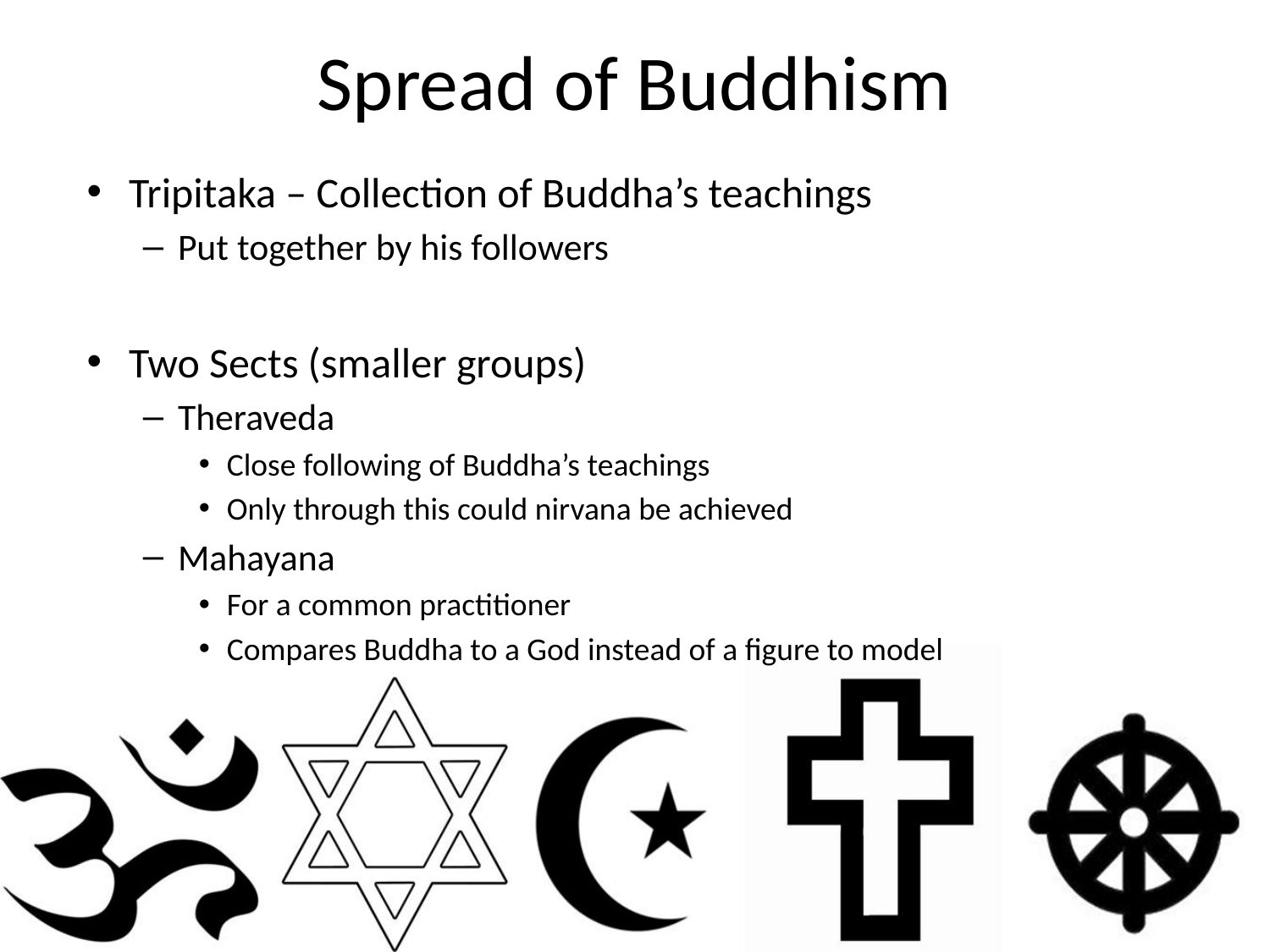

Spread of Buddhism
Tripitaka – Collection of Buddha’s teachings
Put together by his followers

Two Sects (smaller groups)
Theraveda
Close following of Buddha’s teachings
Only through this could nirvana be achieved
Mahayana
For a common practitioner
Compares Buddha to a God instead of a figure to model

#